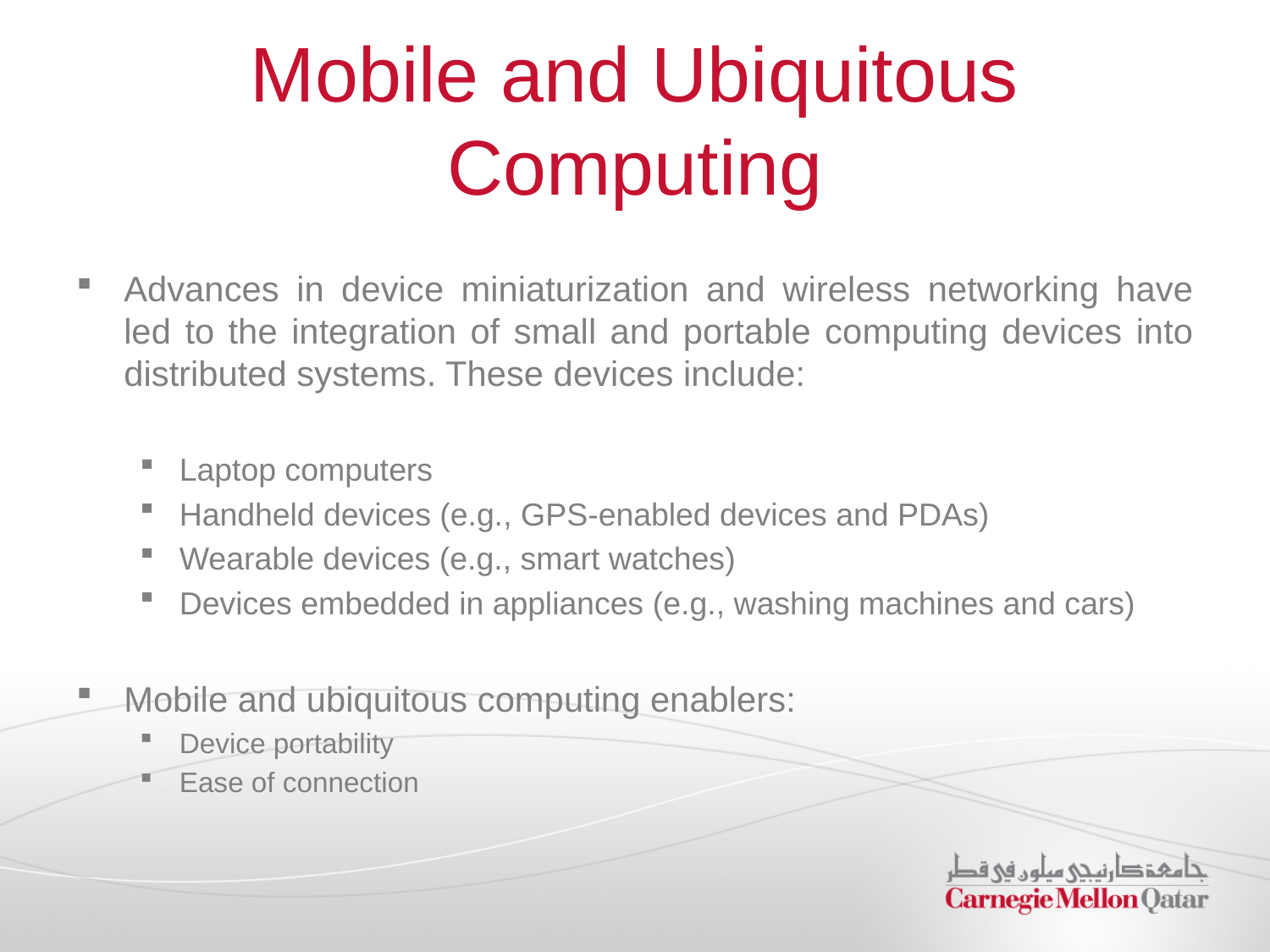

# Mobile and Ubiquitous Computing
Advances in device miniaturization and wireless networking have led to the integration of small and portable computing devices into distributed systems. These devices include:

Laptop computers
Handheld devices (e.g., GPS-enabled devices and PDAs)
Wearable devices (e.g., smart watches)
Devices embedded in appliances (e.g., washing machines and cars)

Mobile and ubiquitous computing enablers:
Device portability
Ease of connection